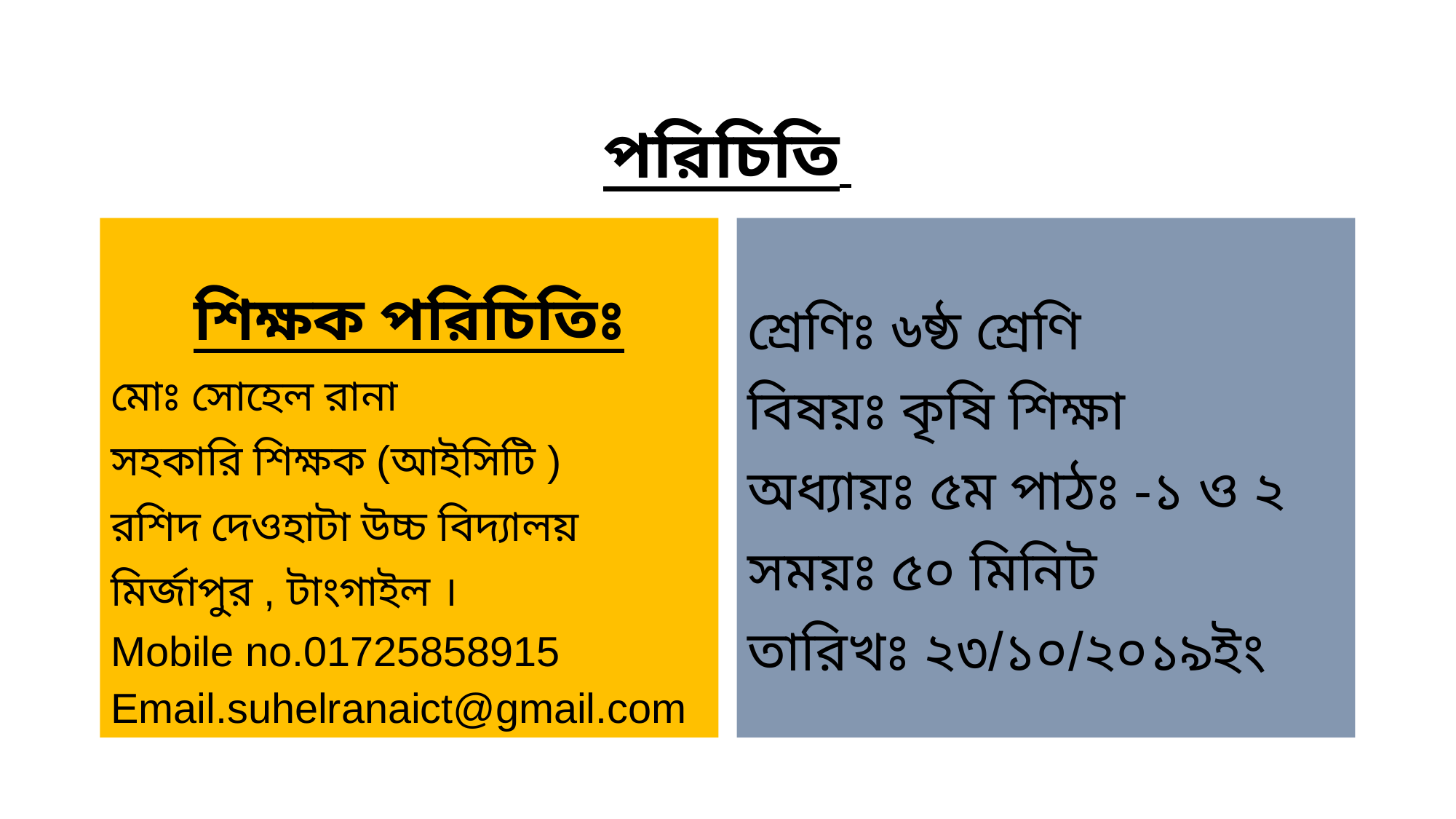

# পরিচিতি

শিক্ষক পরিচিতিঃ
মোঃ সোহেল রানা
সহকারি শিক্ষক (আইসিটি )
রশিদ দেওহাটা উচ্চ বিদ্যালয়
মির্জাপুর , টাংগাইল ।
Mobile no.01725858915
Email.suhelranaict@gmail.com

শ্রেণিঃ ৬ষ্ঠ শ্রেণি
বিষয়ঃ কৃষি শিক্ষা
অধ্যায়ঃ ৫ম পাঠঃ -১ ও ২
সময়ঃ ৫০ মিনিট
তারিখঃ ২৩/১০/২০১৯ইং